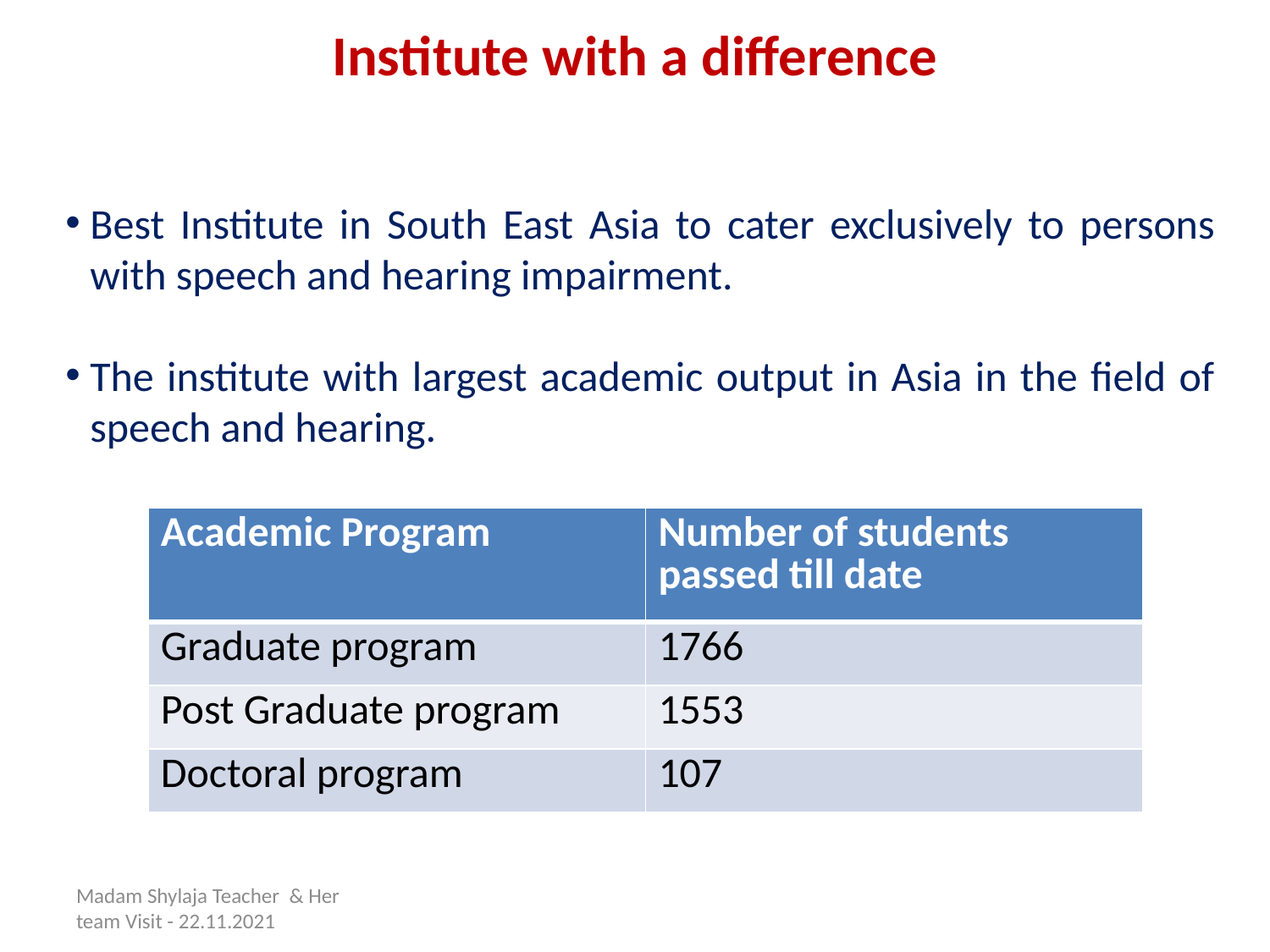

# Institute with a difference
Best Institute in South East Asia to cater exclusively to persons with speech and hearing impairment.

The institute with largest academic output in Asia in the field of speech and hearing.
| Academic Program | Number of students passed till date |
| --- | --- |
| Graduate program | 1766 |
| Post Graduate program | 1553 |
| Doctoral program | 107 |
Madam Shylaja Teacher  & Her team Visit - 22.11.2021